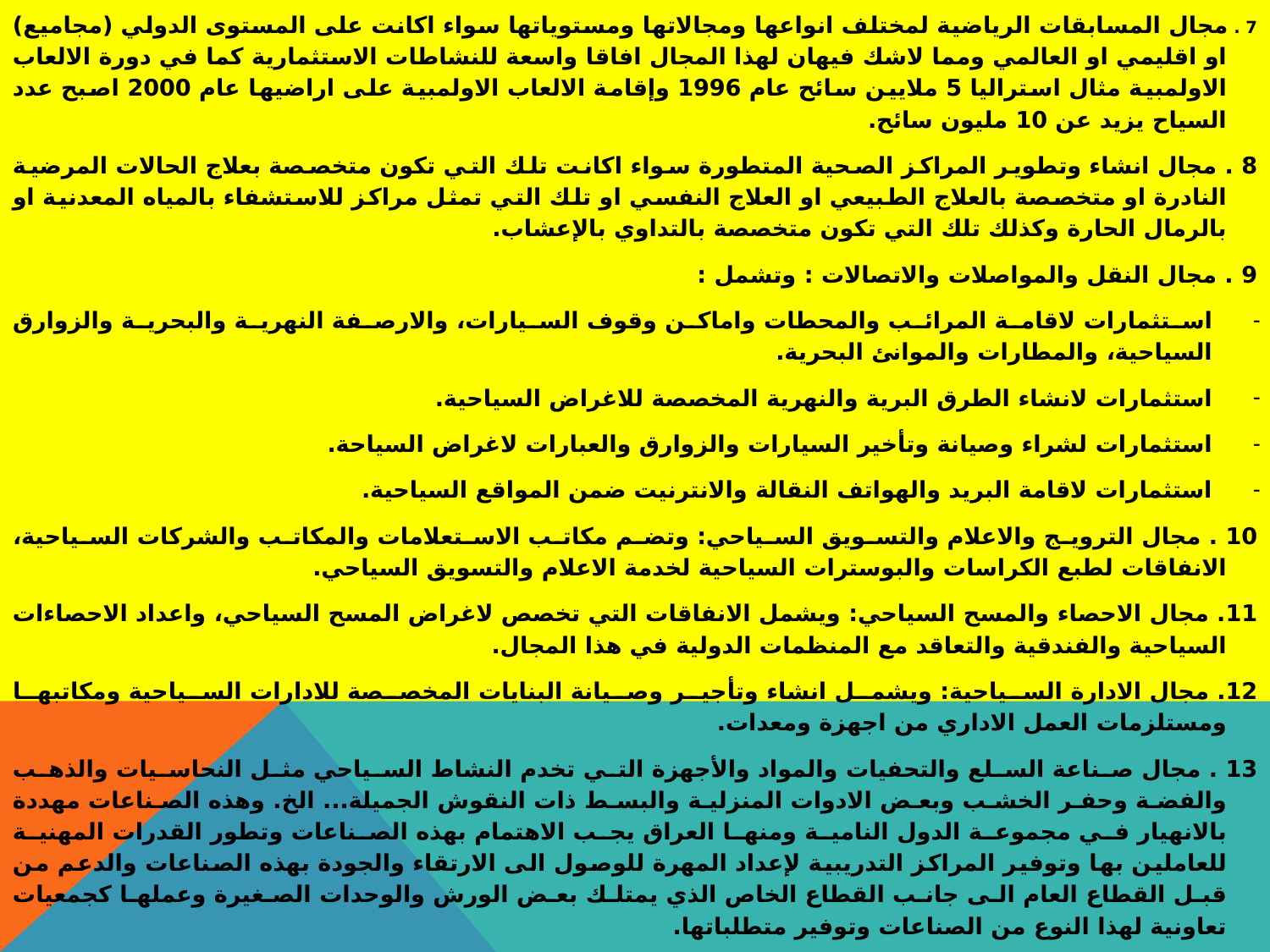

7 . مجال المسابقات الرياضية لمختلف انواعها ومجالاتها ومستوياتها سواء اكانت على المستوى الدولي (مجاميع) او اقليمي او العالمي ومما لاشك فيهان لهذا المجال افاقا واسعة للنشاطات الاستثمارية كما في دورة الالعاب الاولمبية مثال استراليا 5 ملايين سائح عام 1996 وإقامة الالعاب الاولمبية على اراضيها عام 2000 اصبح عدد السياح يزيد عن 10 مليون سائح.
8 . مجال انشاء وتطوير المراكز الصحية المتطورة سواء اكانت تلك التي تكون متخصصة بعلاج الحالات المرضية النادرة او متخصصة بالعلاج الطبيعي او العلاج النفسي او تلك التي تمثل مراكز للاستشفاء بالمياه المعدنية او بالرمال الحارة وكذلك تلك التي تكون متخصصة بالتداوي بالإعشاب.
9 . مجال النقل والمواصلات والاتصالات : وتشمل :
استثمارات لاقامة المرائب والمحطات واماكن وقوف السيارات، والارصفة النهرية والبحرية والزوارق السياحية، والمطارات والموانئ البحرية.
استثمارات لانشاء الطرق البرية والنهرية المخصصة للاغراض السياحية.
استثمارات لشراء وصيانة وتأخير السيارات والزوارق والعبارات لاغراض السياحة.
استثمارات لاقامة البريد والهواتف النقالة والانترنيت ضمن المواقع السياحية.
10 . مجال الترويج والاعلام والتسويق السياحي: وتضم مكاتب الاستعلامات والمكاتب والشركات السياحية، الانفاقات لطبع الكراسات والبوسترات السياحية لخدمة الاعلام والتسويق السياحي.
11. مجال الاحصاء والمسح السياحي: ويشمل الانفاقات التي تخصص لاغراض المسح السياحي، واعداد الاحصاءات السياحية والفندقية والتعاقد مع المنظمات الدولية في هذا المجال.
12. مجال الادارة السياحية: ويشمل انشاء وتأجير وصيانة البنايات المخصصة للادارات السياحية ومكاتبها ومستلزمات العمل الاداري من اجهزة ومعدات.
13 . مجال صناعة السلع والتحفيات والمواد والأجهزة التي تخدم النشاط السياحي مثل النحاسيات والذهب والفضة وحفر الخشب وبعض الادوات المنزلية والبسط ذات النقوش الجميلة... الخ. وهذه الصناعات مهددة بالانهيار في مجموعة الدول النامية ومنها العراق يجب الاهتمام بهذه الصناعات وتطور القدرات المهنية للعاملين بها وتوفير المراكز التدريبية لإعداد المهرة للوصول الى الارتقاء والجودة بهذه الصناعات والدعم من قبل القطاع العام الى جانب القطاع الخاص الذي يمتلك بعض الورش والوحدات الصغيرة وعملها كجمعيات تعاونية لهذا النوع من الصناعات وتوفير متطلباتها.